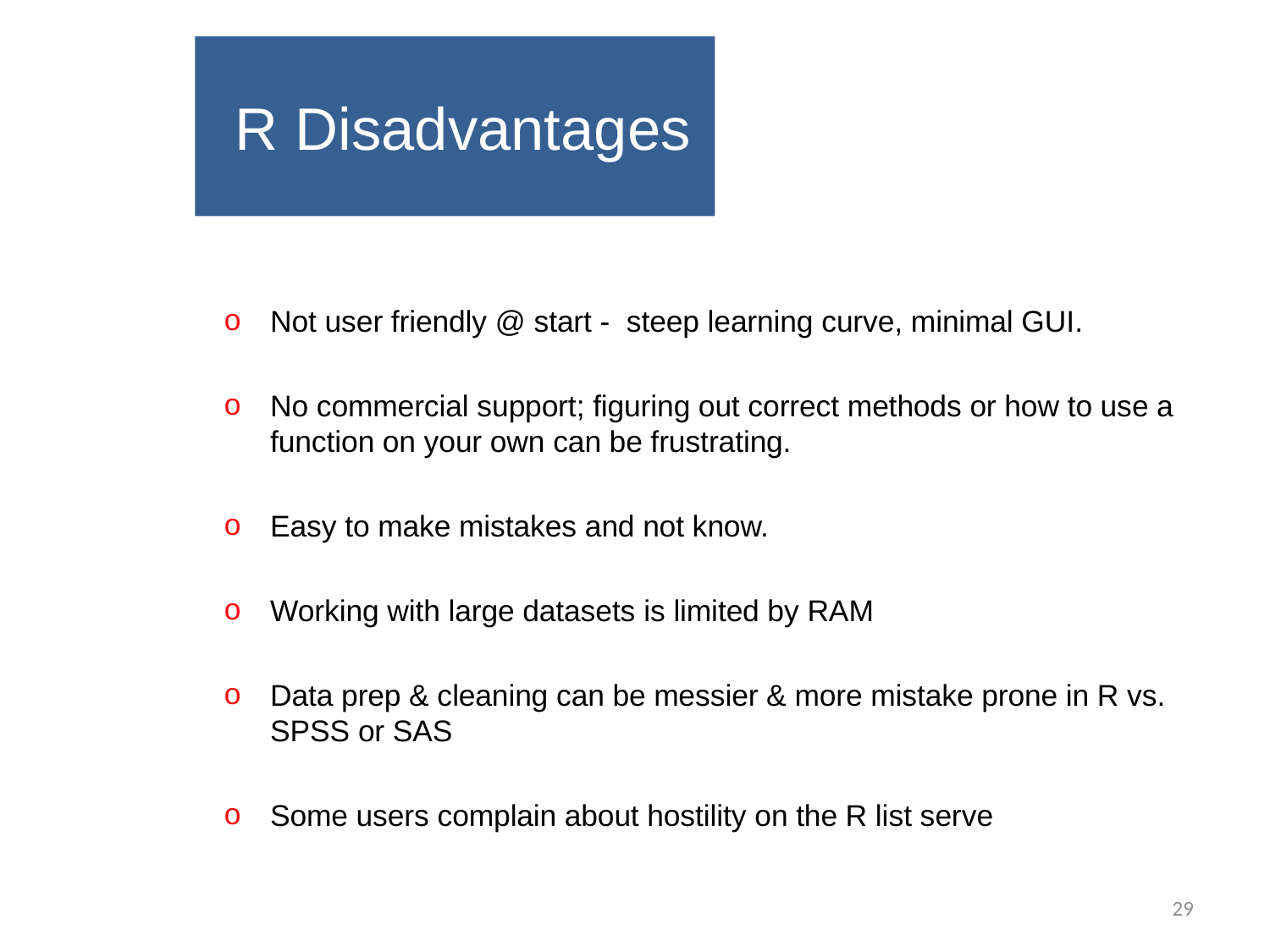

# R Disadvantages
Not user friendly @ start -  steep learning curve, minimal GUI.

No commercial support; figuring out correct methods or how to use a function on your own can be frustrating.

Easy to make mistakes and not know.

Working with large datasets is limited by RAM

Data prep & cleaning can be messier & more mistake prone in R vs. SPSS or SAS

Some users complain about hostility on the R list serve
29